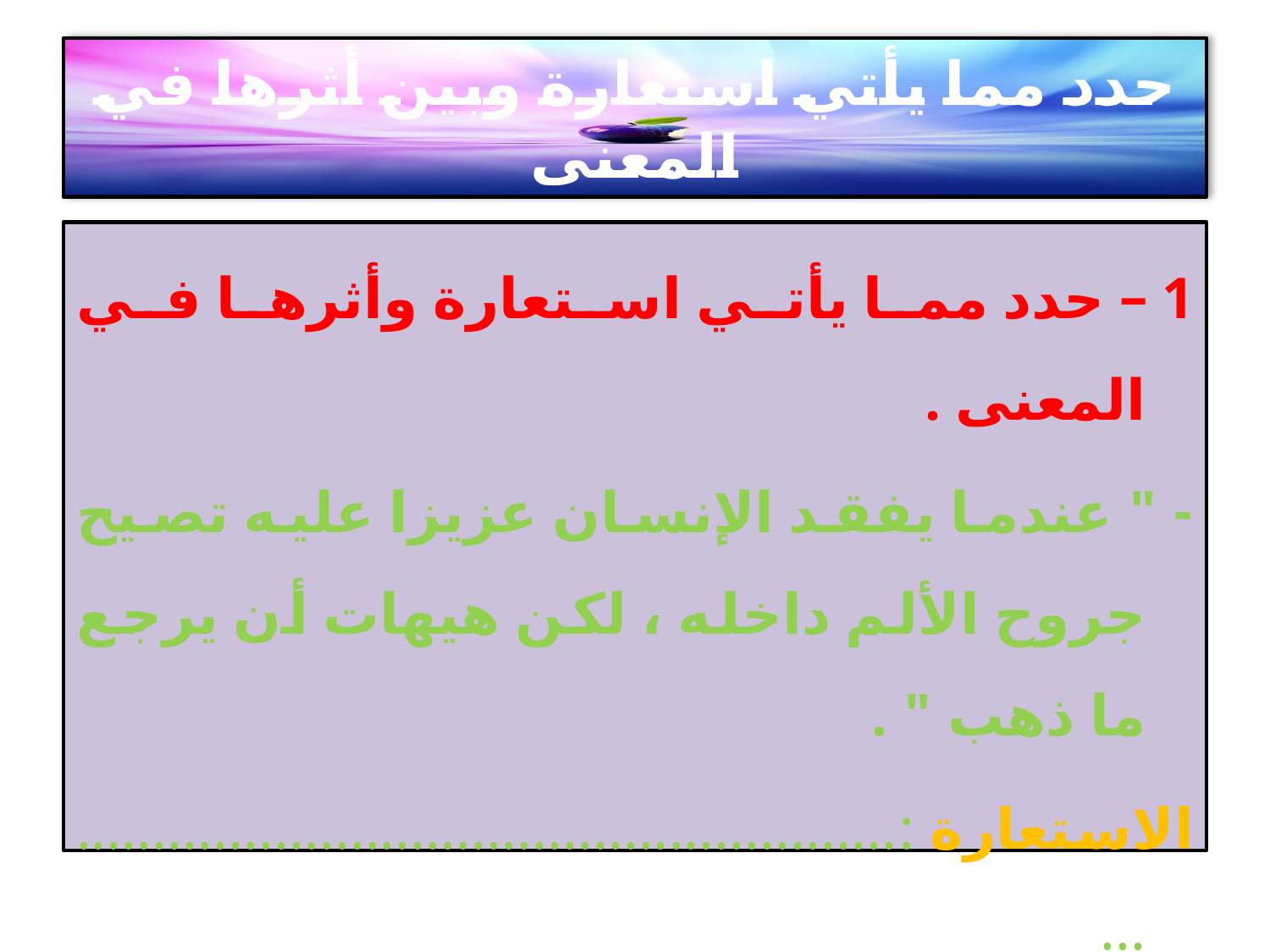

# حدد مما يأتي استعارة وبين أثرها في المعنى
1 – حدد مما يأتي استعارة وأثرها في المعنى .
- " عندما يفقد الإنسان عزيزا عليه تصيح جروح الألم داخله ، لكن هيهات أن يرجع ما ذهب " .
الاستعارة :.........................................................
أثرها في المعنى :..................................................